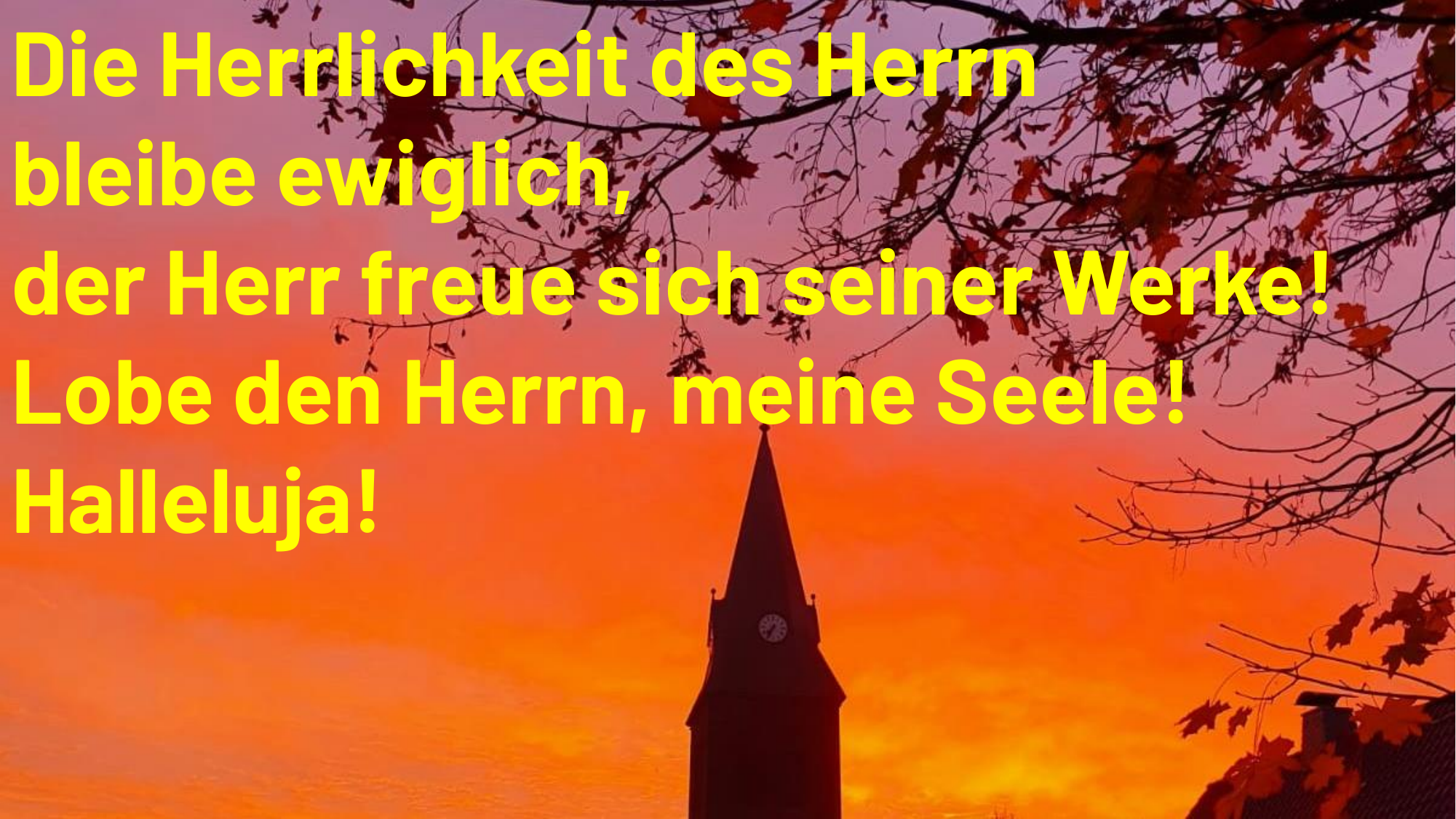

Die Herrlichkeit des Herrn
bleibe ewiglich,
der Herr freue sich seiner Werke!
Lobe den Herrn, meine Seele! Halleluja!